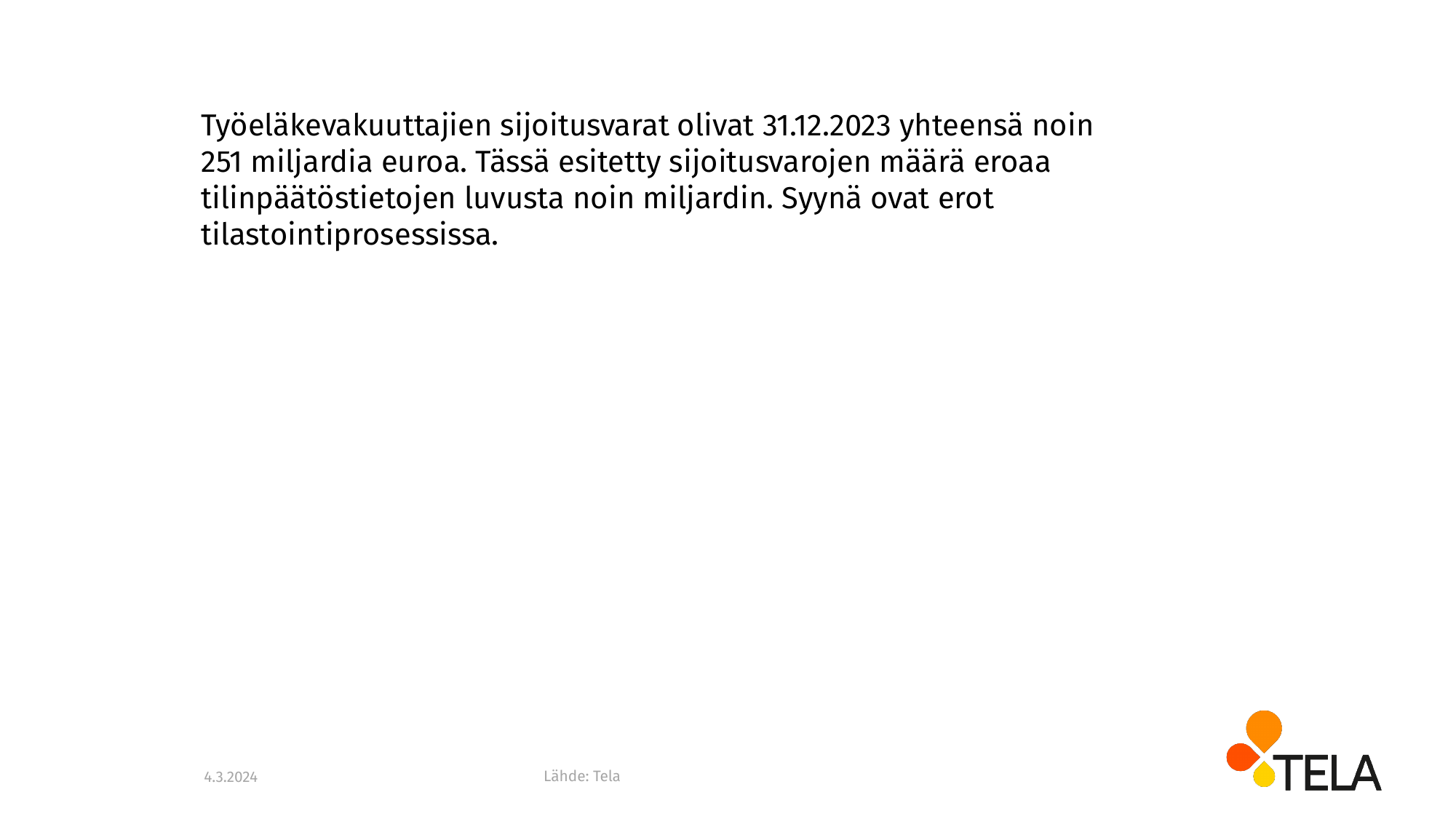

Työeläkevakuuttajien sijoitusvarat olivat 31.12.2023 yhteensä noin 251 miljardia euroa. Tässä esitetty sijoitusvarojen määrä eroaa tilinpäätöstietojen luvusta noin miljardin. Syynä ovat erot tilastointiprosessissa.
Lähde: Tela
4.3.2024